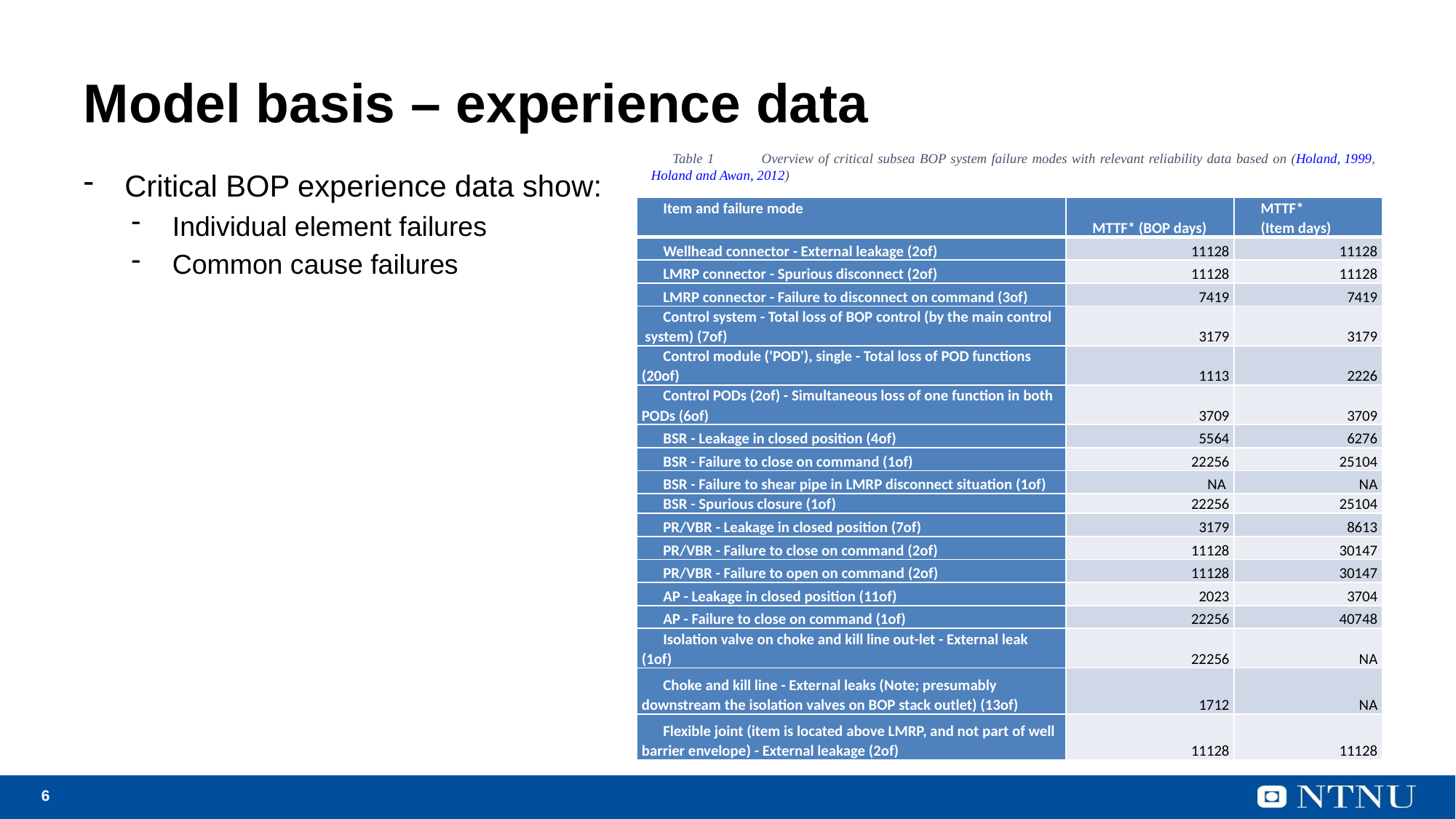

# Model basis – experience data
Table 1	Overview of critical subsea BOP system failure modes with relevant reliability data based on (Holand, 1999, Holand and Awan, 2012)
Critical BOP experience data show:
Individual element failures
Common cause failures
| Item and failure mode | MTTF\* (BOP days) | MTTF\* (Item days) |
| --- | --- | --- |
| Wellhead connector - External leakage (2of) | 11128 | 11128 |
| LMRP connector - Spurious disconnect (2of) | 11128 | 11128 |
| LMRP connector - Failure to disconnect on command (3of) | 7419 | 7419 |
| Control system - Total loss of BOP control (by the main control system) (7of) | 3179 | 3179 |
| Control module ('POD'), single - Total loss of POD functions (20of) | 1113 | 2226 |
| Control PODs (2of) - Simultaneous loss of one function in both PODs (6of) | 3709 | 3709 |
| BSR - Leakage in closed position (4of) | 5564 | 6276 |
| BSR - Failure to close on command (1of) | 22256 | 25104 |
| BSR - Failure to shear pipe in LMRP disconnect situation (1of) | NA | NA |
| BSR - Spurious closure (1of) | 22256 | 25104 |
| PR/VBR - Leakage in closed position (7of) | 3179 | 8613 |
| PR/VBR - Failure to close on command (2of) | 11128 | 30147 |
| PR/VBR - Failure to open on command (2of) | 11128 | 30147 |
| AP - Leakage in closed position (11of) | 2023 | 3704 |
| AP - Failure to close on command (1of) | 22256 | 40748 |
| Isolation valve on choke and kill line out-let - External leak (1of) | 22256 | NA |
| Choke and kill line - External leaks (Note; presumably downstream the isolation valves on BOP stack outlet) (13of) | 1712 | NA |
| Flexible joint (item is located above LMRP, and not part of well barrier envelope) - External leakage (2of) | 11128 | 11128 |